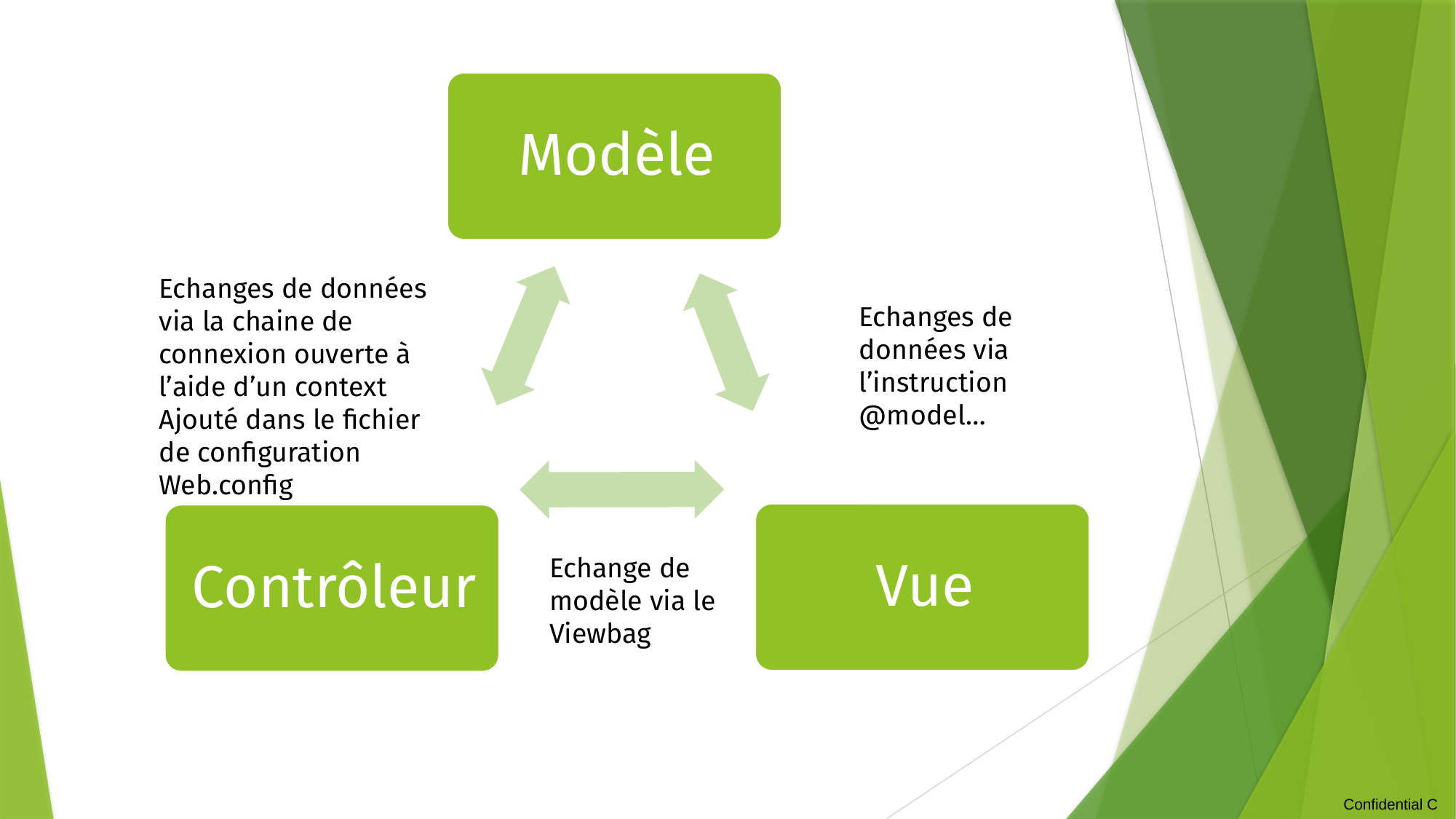

Modèle

Vue

Contrôleur

Echanges de données via la chaine de connexion ouverte à l’aide d’un context
Ajouté dans le fichier de configuration Web.config
Echanges de données via l’instruction @model…
Echange de modèle via le Viewbag